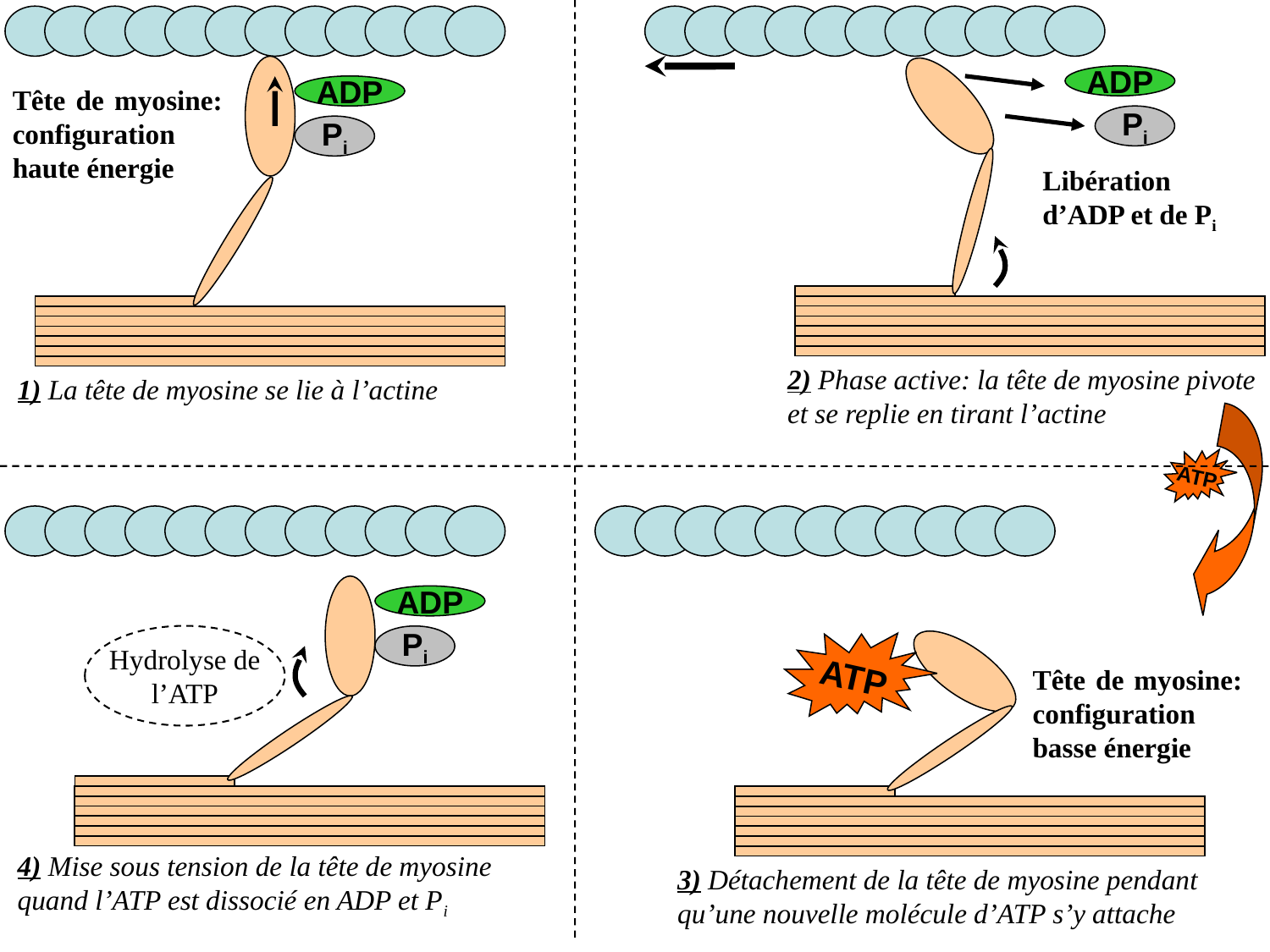

ADP

ADP

Tête de myosine: configuration haute énergie

Pi
Pi

Libération d’ADP et de Pi

2) Phase active: la tête de myosine pivote et se replie en tirant l’actine
1) La tête de myosine se lie à l’actine

ATP

ADP

Hydrolyse de
l’ATP
Pi
ATP

Tête de myosine: configuration basse énergie

4) Mise sous tension de la tête de myosine quand l’ATP est dissocié en ADP et Pi

3) Détachement de la tête de myosine pendant qu’une nouvelle molécule d’ATP s’y attache